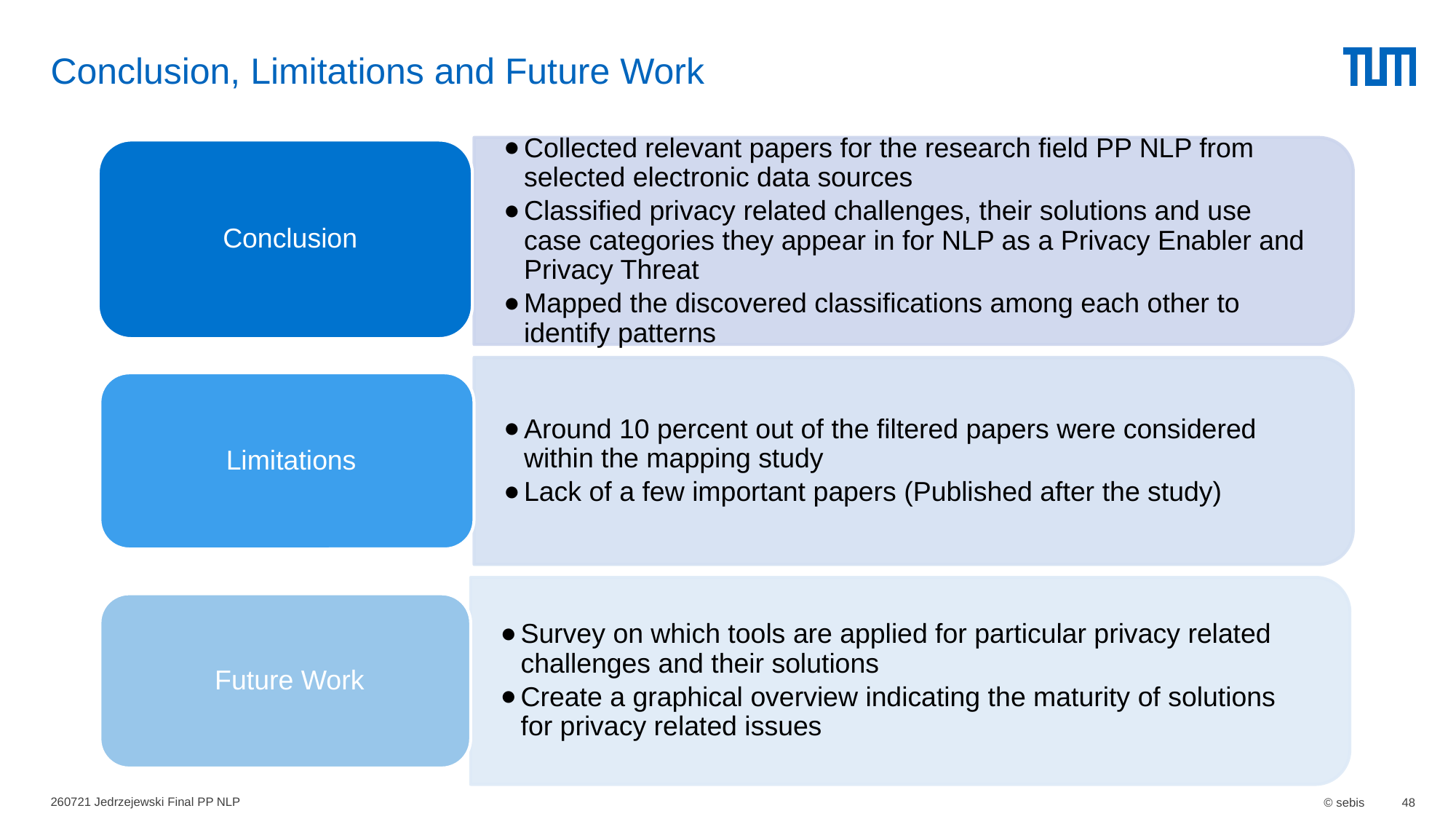

# Conclusion, Limitations and Future Work
Collected relevant papers for the research field PP NLP from selected electronic data sources
Classified privacy related challenges, their solutions and use case categories they appear in for NLP as a Privacy Enabler and Privacy Threat
Mapped the discovered classifications among each other to identify patterns
Conclusion
Around 10 percent out of the filtered papers were considered within the mapping study
Lack of a few important papers (Published after the study)
Limitations
Survey on which tools are applied for particular privacy related challenges and their solutions
Create a graphical overview indicating the maturity of solutions for privacy related issues
Future Work
260721 Jedrzejewski Final PP NLP
© sebis
48